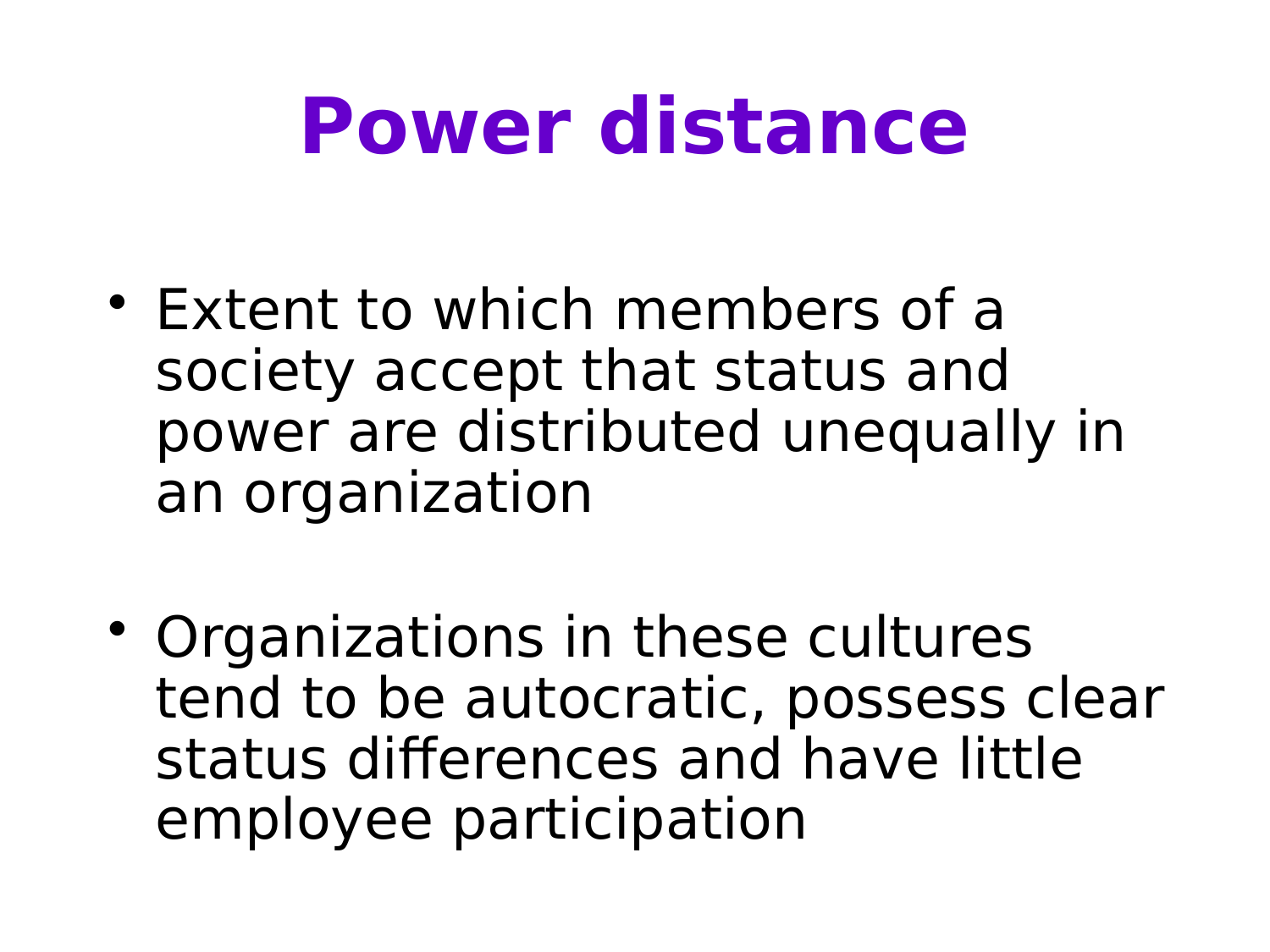

# Power distance
Extent to which members of a society accept that status and power are distributed unequally in an organization

Organizations in these cultures tend to be autocratic, possess clear status differences and have little employee participation